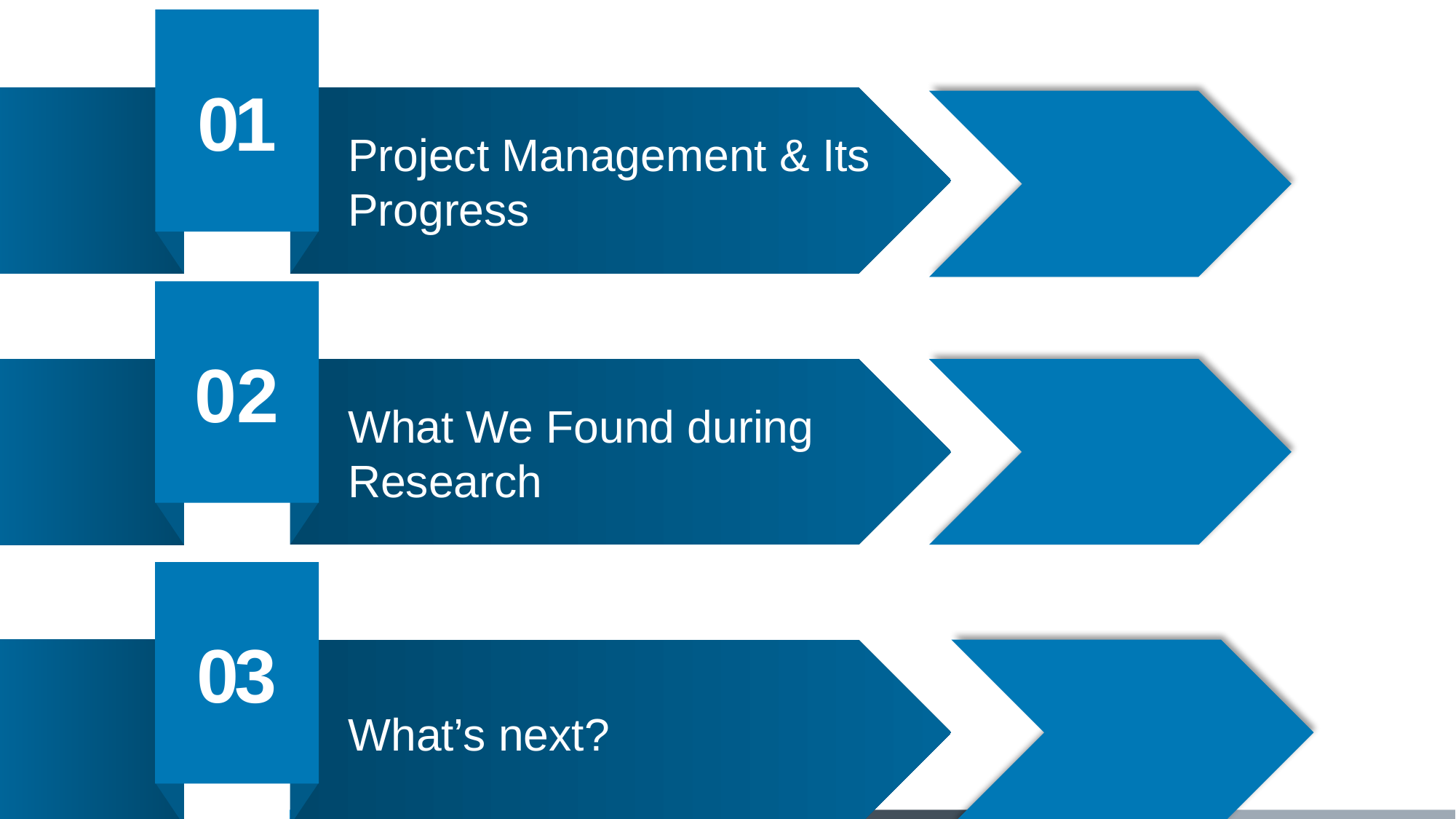

01

Project Management & Its Progress

02

What We Found during Research

03

What’s next?